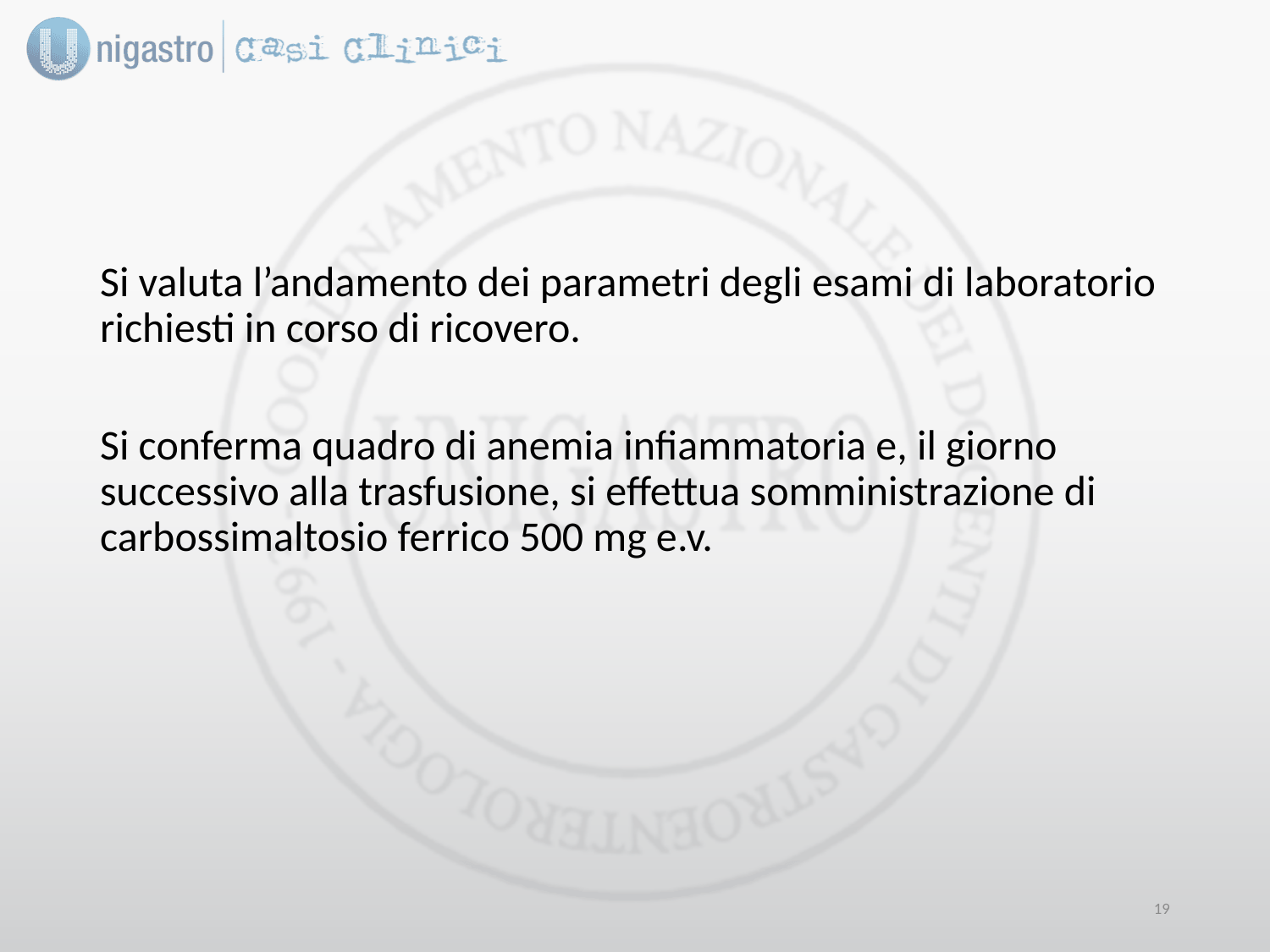

Si valuta l’andamento dei parametri degli esami di laboratorio richiesti in corso di ricovero.

Si conferma quadro di anemia infiammatoria e, il giorno successivo alla trasfusione, si effettua somministrazione di carbossimaltosio ferrico 500 mg e.v.
19